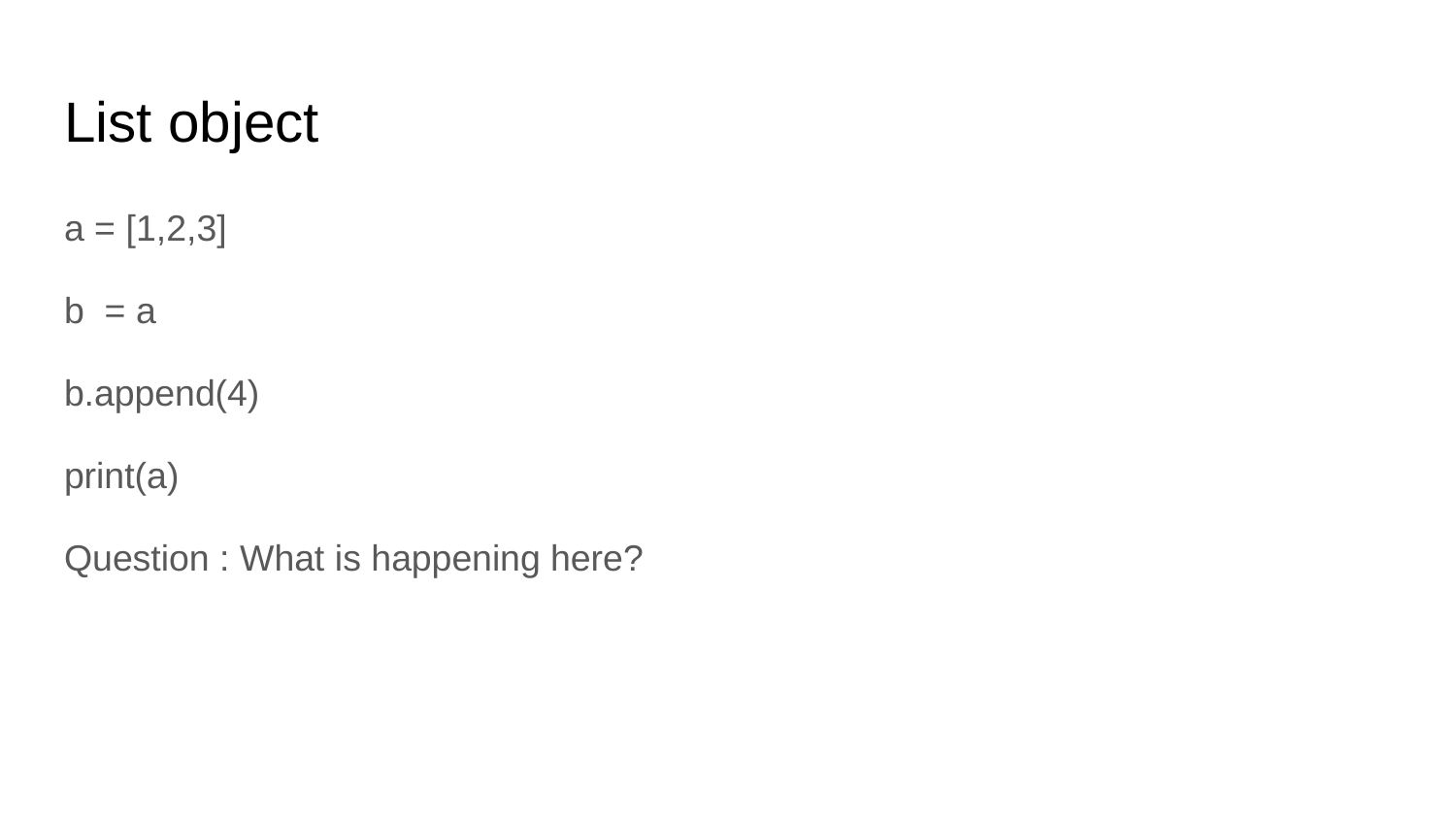

# List object
a = [1,2,3]
b  = a
b.append(4)
print(a)
Question : What is happening here?